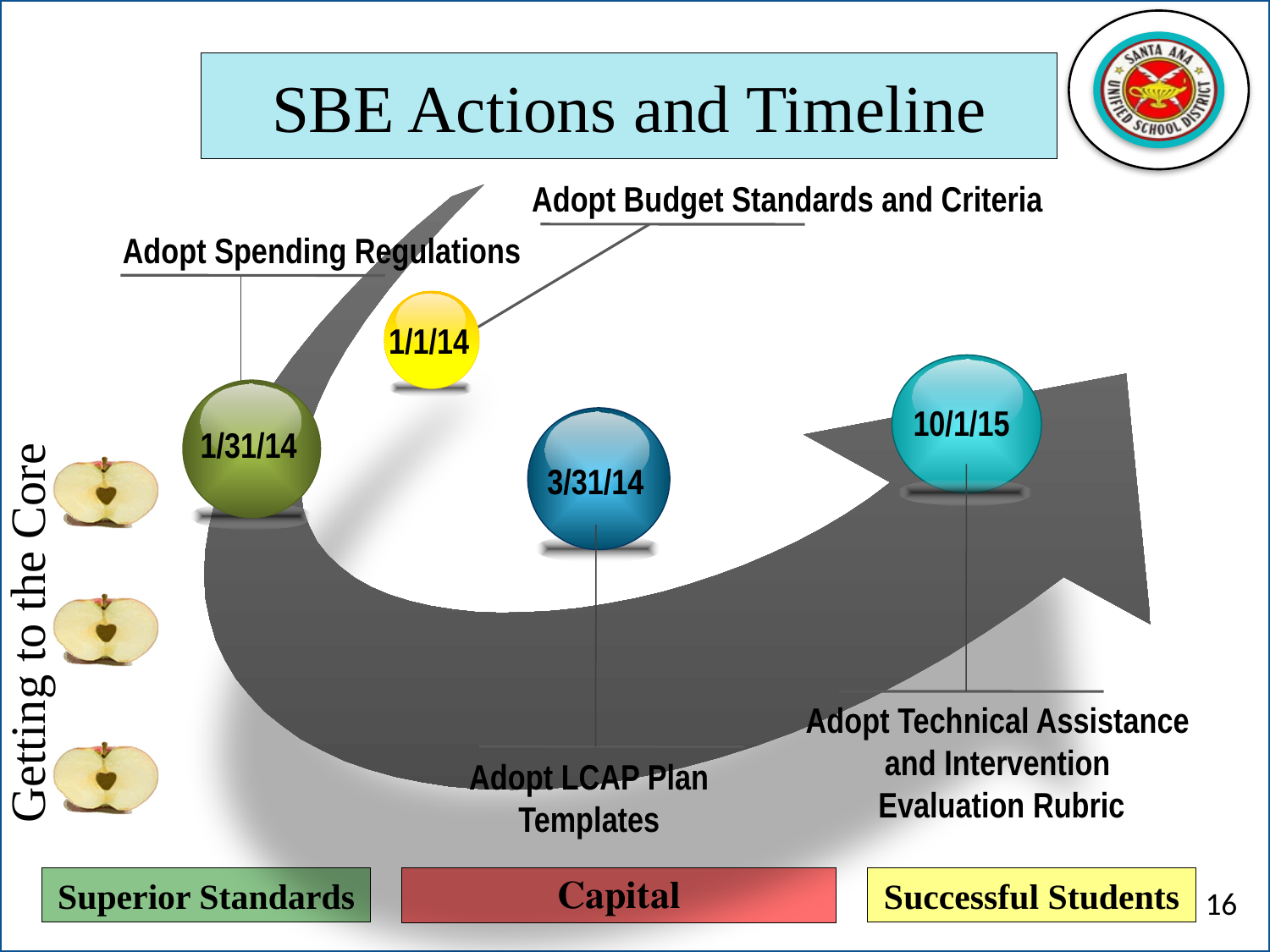

# SBE Actions and Timeline

Adopt Budget Standards and Criteria

Adopt Spending Regulations

1/1/14

Adopt Technical Assistance
and Intervention
Evaluation Rubric
10/1/15

Adopt LCAP Plan
Templates
1/31/14
3/31/14
Capital
16